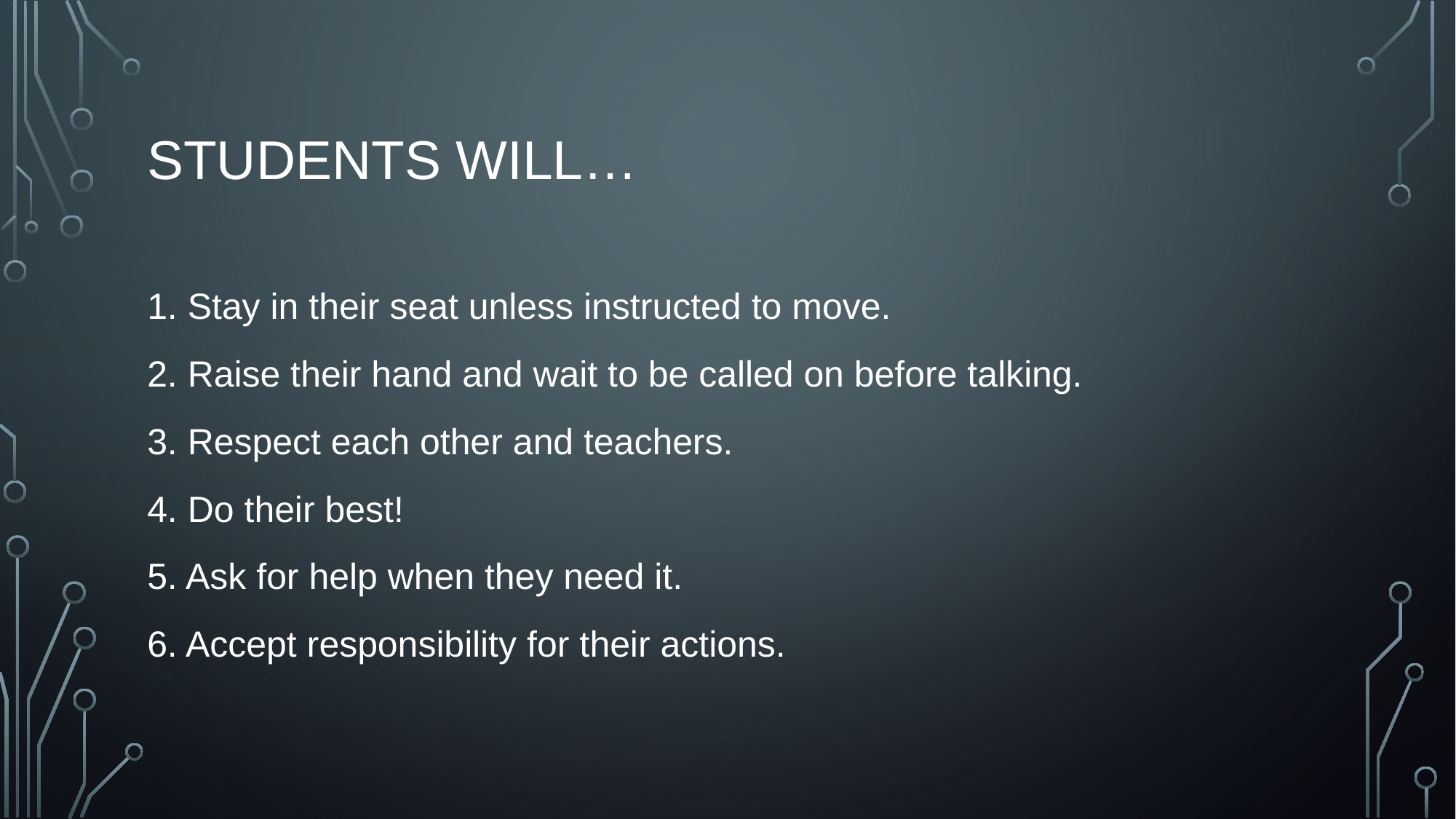

# Students will…
1. Stay in their seat unless instructed to move.
2. Raise their hand and wait to be called on before talking.
3. Respect each other and teachers.
4. Do their best!
5. Ask for help when they need it.
6. Accept responsibility for their actions.